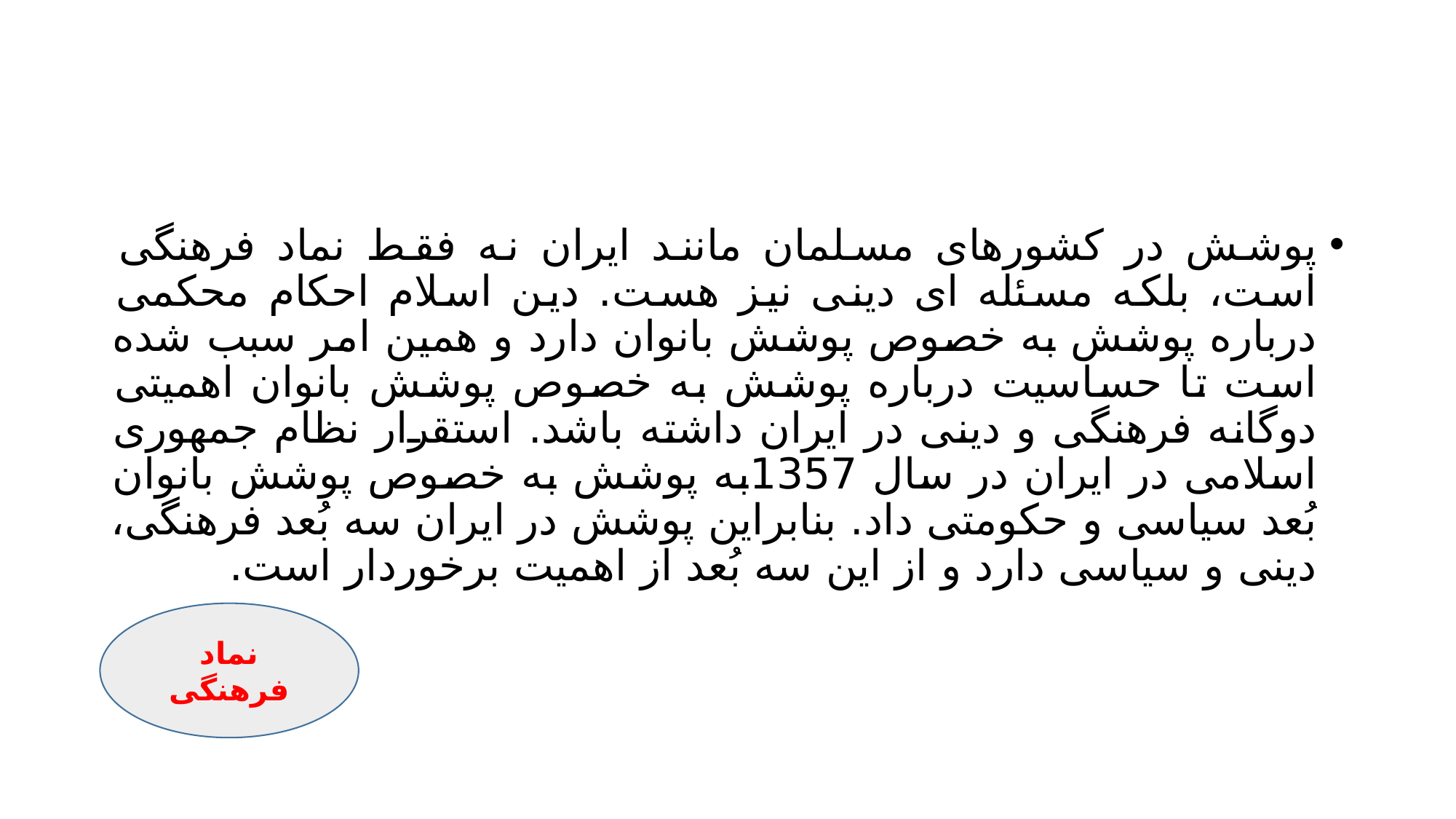

#
پوشش در کشورهای مسلمان مانند ایران نه فقط نماد فرهنگی است، بلکه مسئله ای دینی نیز هست. دین اسلام احکام محکمی درباره پوشش به خصوص پوشش بانوان دارد و همین امر سبب شده است تا حساسیت درباره پوشش به خصوص پوشش بانوان اهمیتی دوگانه فرهنگی و دینی در ایران داشته باشد. استقرار نظام جمهوری اسلامی در ایران در سال 1357به پوشش به خصوص پوشش بانوان بُعد سیاسی و حکومتی داد. بنابراین پوشش در ایران سه بُعد فرهنگی، دینی و سیاسی دارد و از این سه بُعد از اهمیت برخوردار است.

نماد فرهنگی